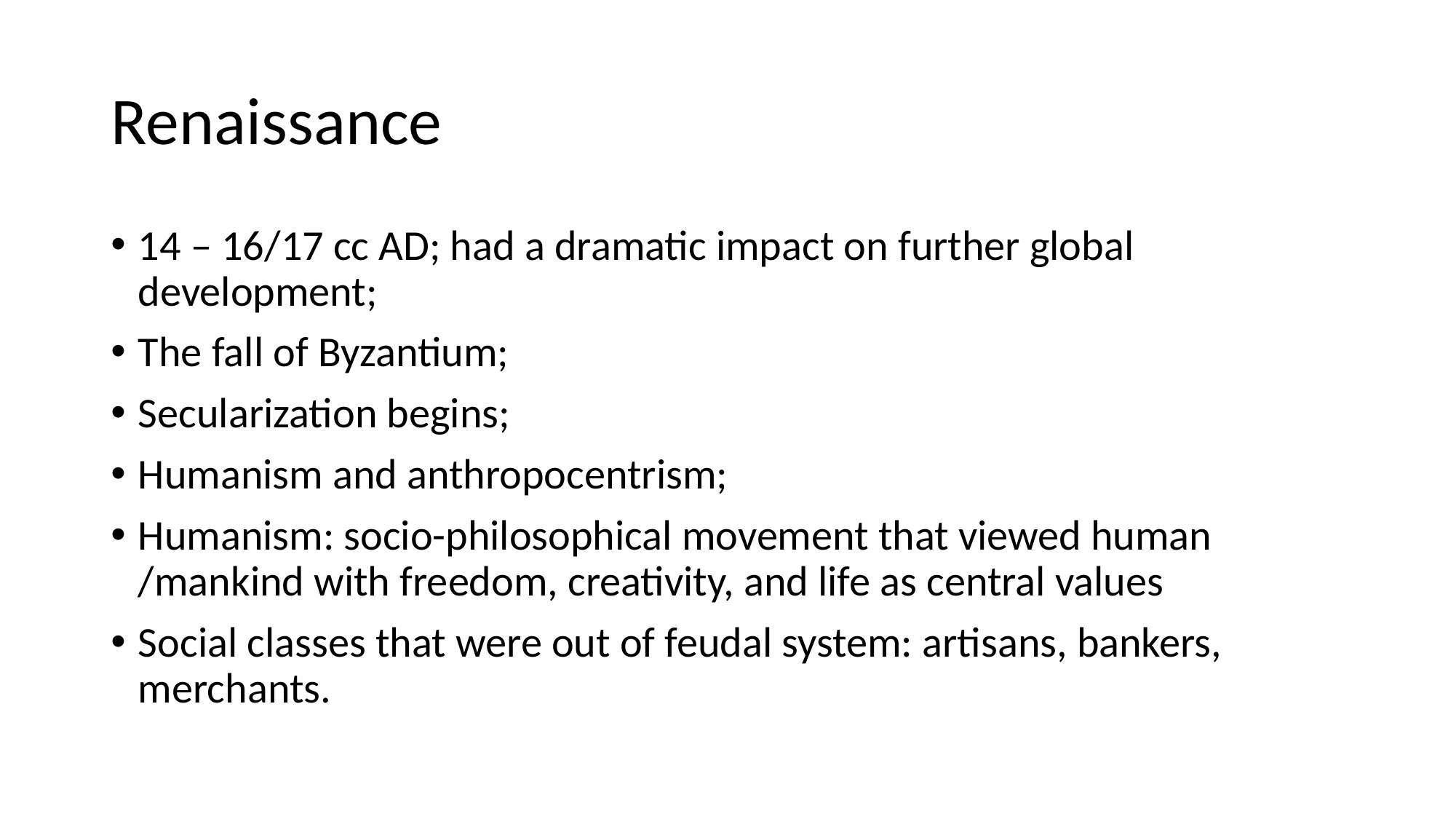

# Renaissance
14 – 16/17 сc AD; had a dramatic impact on further global development;
The fall of Byzantium;
Secularization begins;
Humanism and anthropocentrism;
Humanism: socio-philosophical movement that viewed human /mankind with freedom, creativity, and life as central values
Social classes that were out of feudal system: artisans, bankers, merchants.